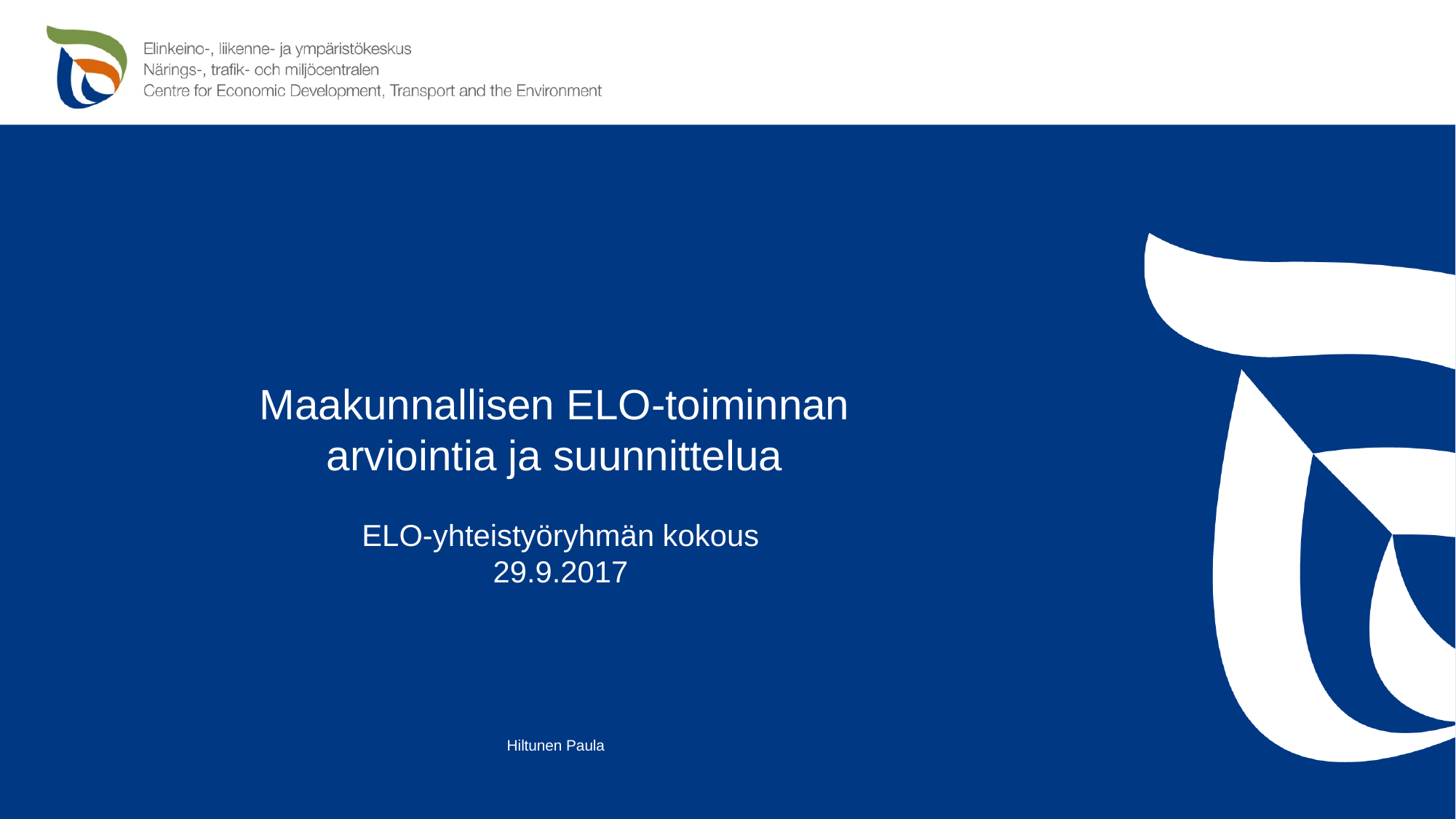

Maakunnallisen ELO-toiminnan
arviointia ja suunnittelua

ELO-yhteistyöryhmän kokous
29.9.2017
Hiltunen Paula